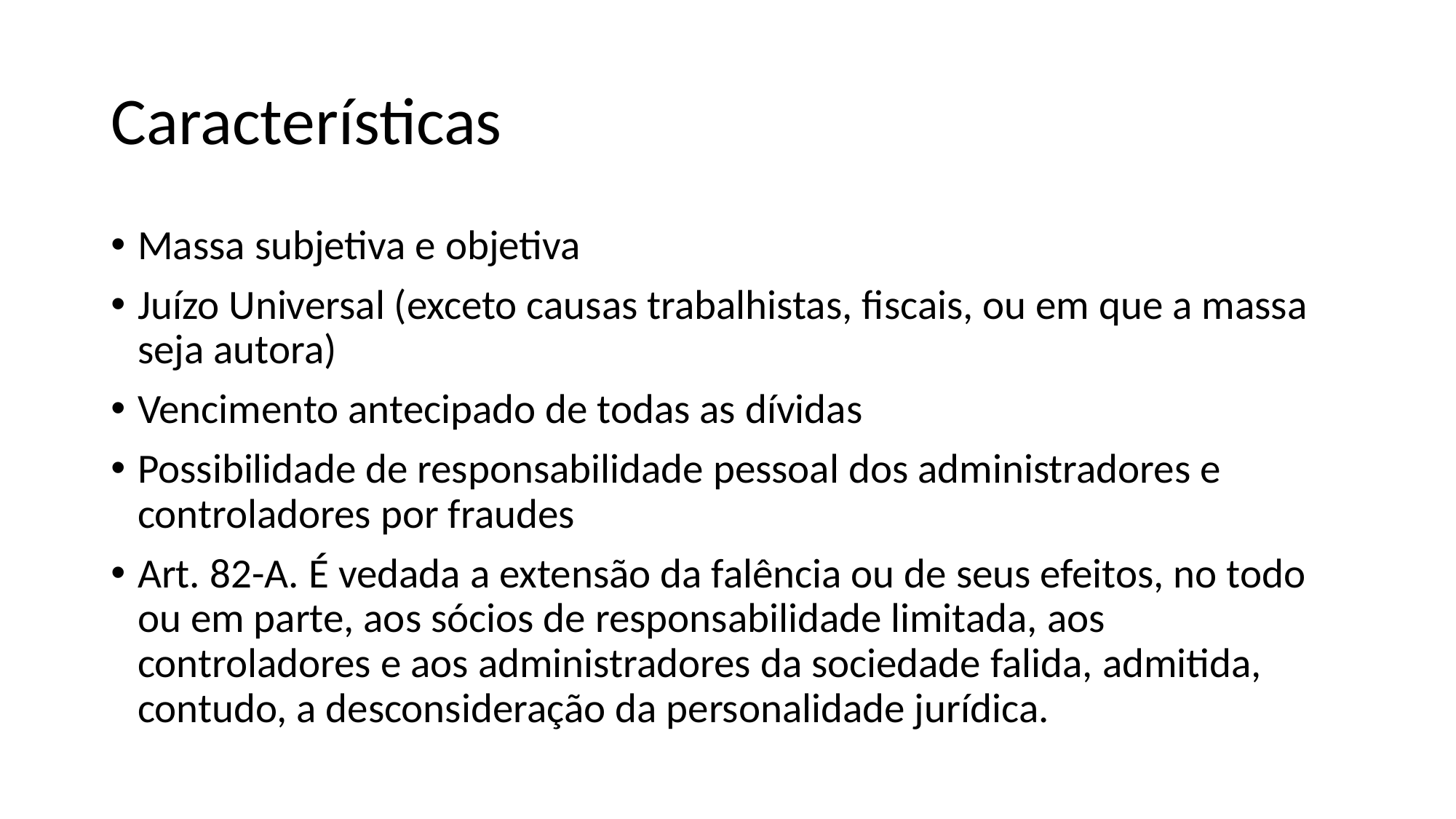

# Características
Massa subjetiva e objetiva
Juízo Universal (exceto causas trabalhistas, fiscais, ou em que a massa seja autora)
Vencimento antecipado de todas as dívidas
Possibilidade de responsabilidade pessoal dos administradores e controladores por fraudes
Art. 82-A. É vedada a extensão da falência ou de seus efeitos, no todo ou em parte, aos sócios de responsabilidade limitada, aos controladores e aos administradores da sociedade falida, admitida, contudo, a desconsideração da personalidade jurídica.